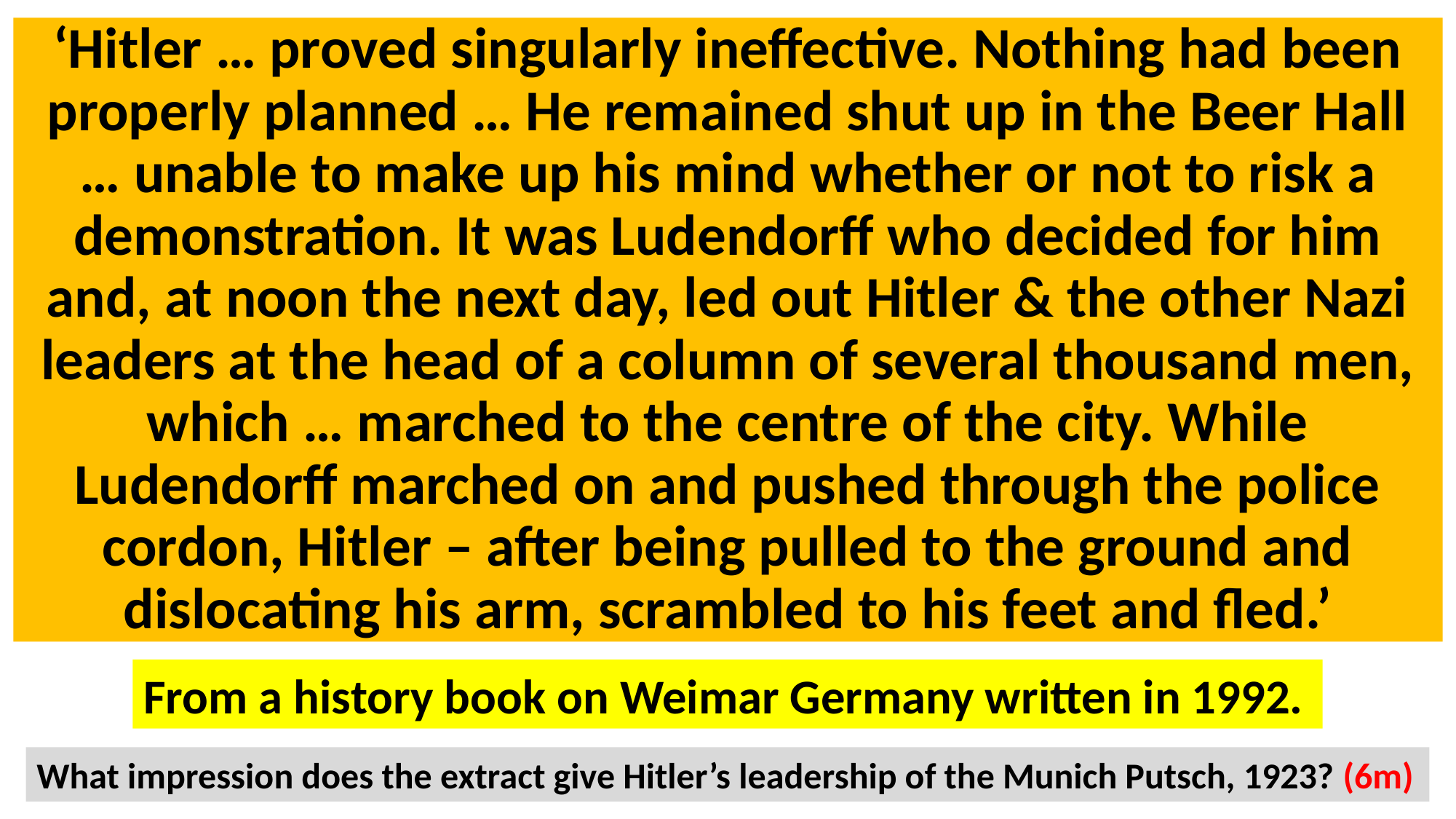

# ‘Hitler … proved singularly ineffective. Nothing had been properly planned … He remained shut up in the Beer Hall … unable to make up his mind whether or not to risk a demonstration. It was Ludendorff who decided for him and, at noon the next day, led out Hitler & the other Nazi leaders at the head of a column of several thousand men, which … marched to the centre of the city. While Ludendorff marched on and pushed through the police cordon, Hitler – after being pulled to the ground and dislocating his arm, scrambled to his feet and fled.’
From a history book on Weimar Germany written in 1992.
What impression does the extract give Hitler’s leadership of the Munich Putsch, 1923? (6m)